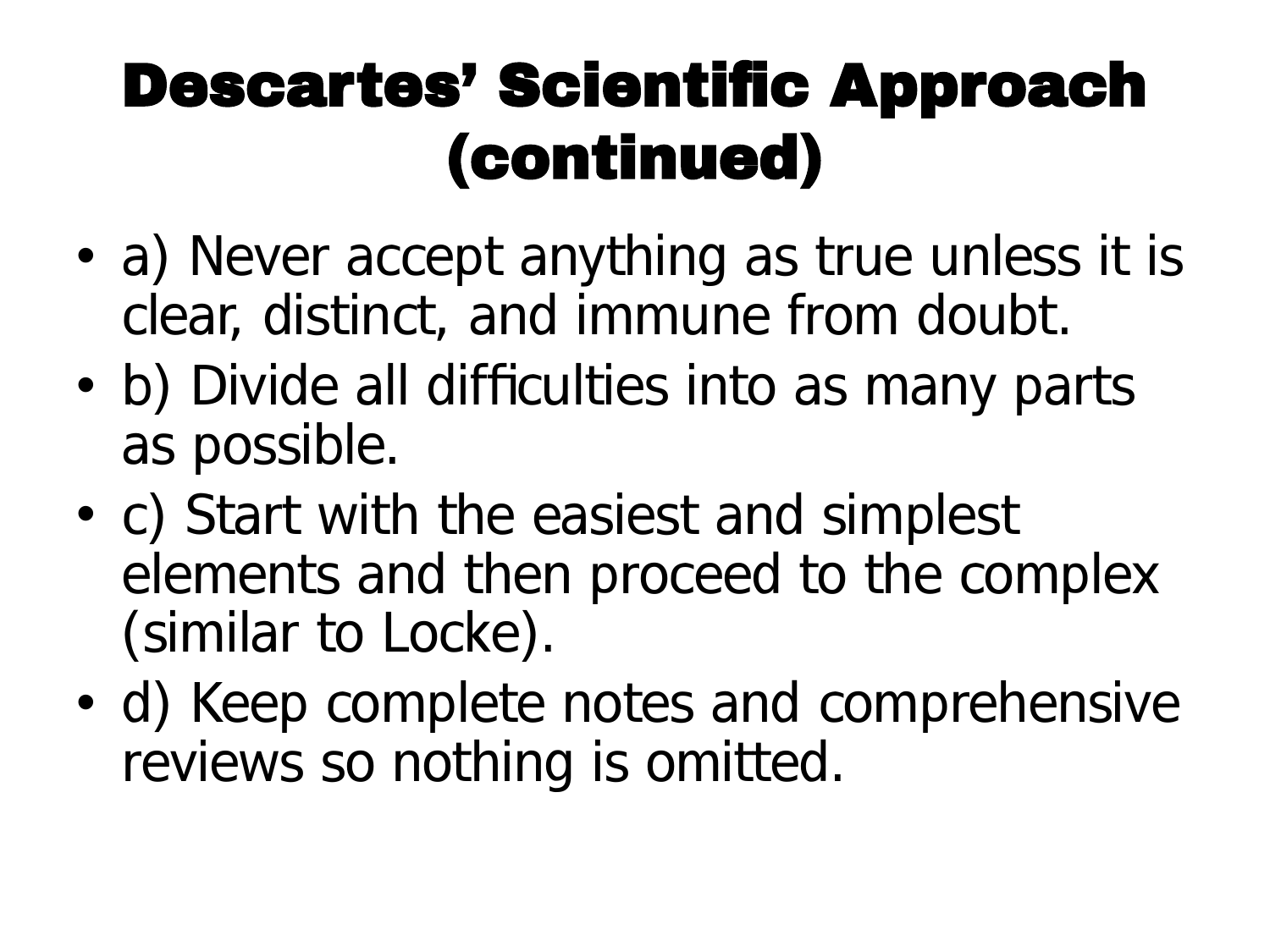

# Descartes’ Scientific Approach (continued)
a) Never accept anything as true unless it is clear, distinct, and immune from doubt.
b) Divide all difficulties into as many parts as possible.
c) Start with the easiest and simplest elements and then proceed to the complex (similar to Locke).
d) Keep complete notes and comprehensive reviews so nothing is omitted.